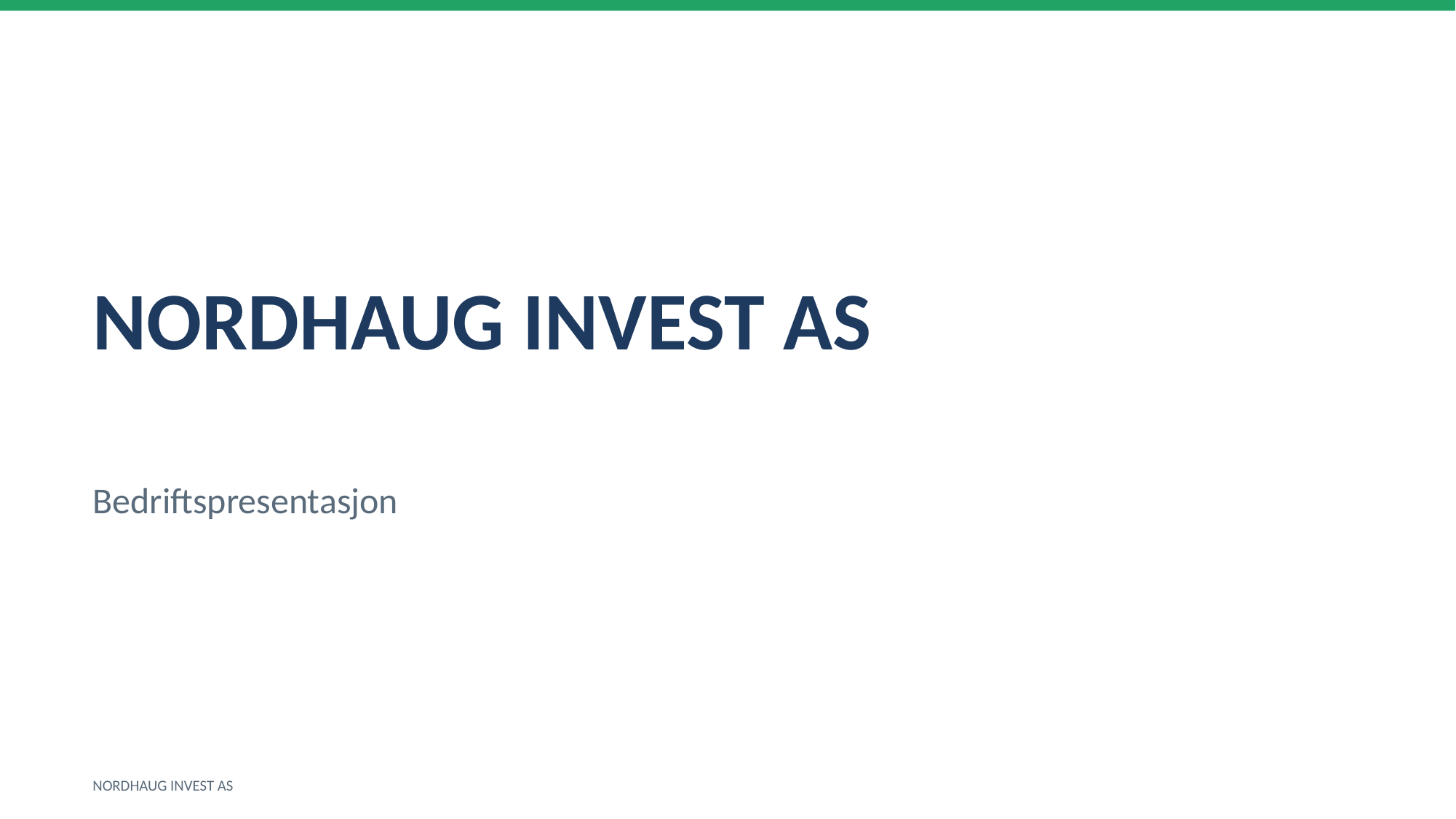

NORDHAUG INVEST AS
Bedriftspresentasjon
NORDHAUG INVEST AS